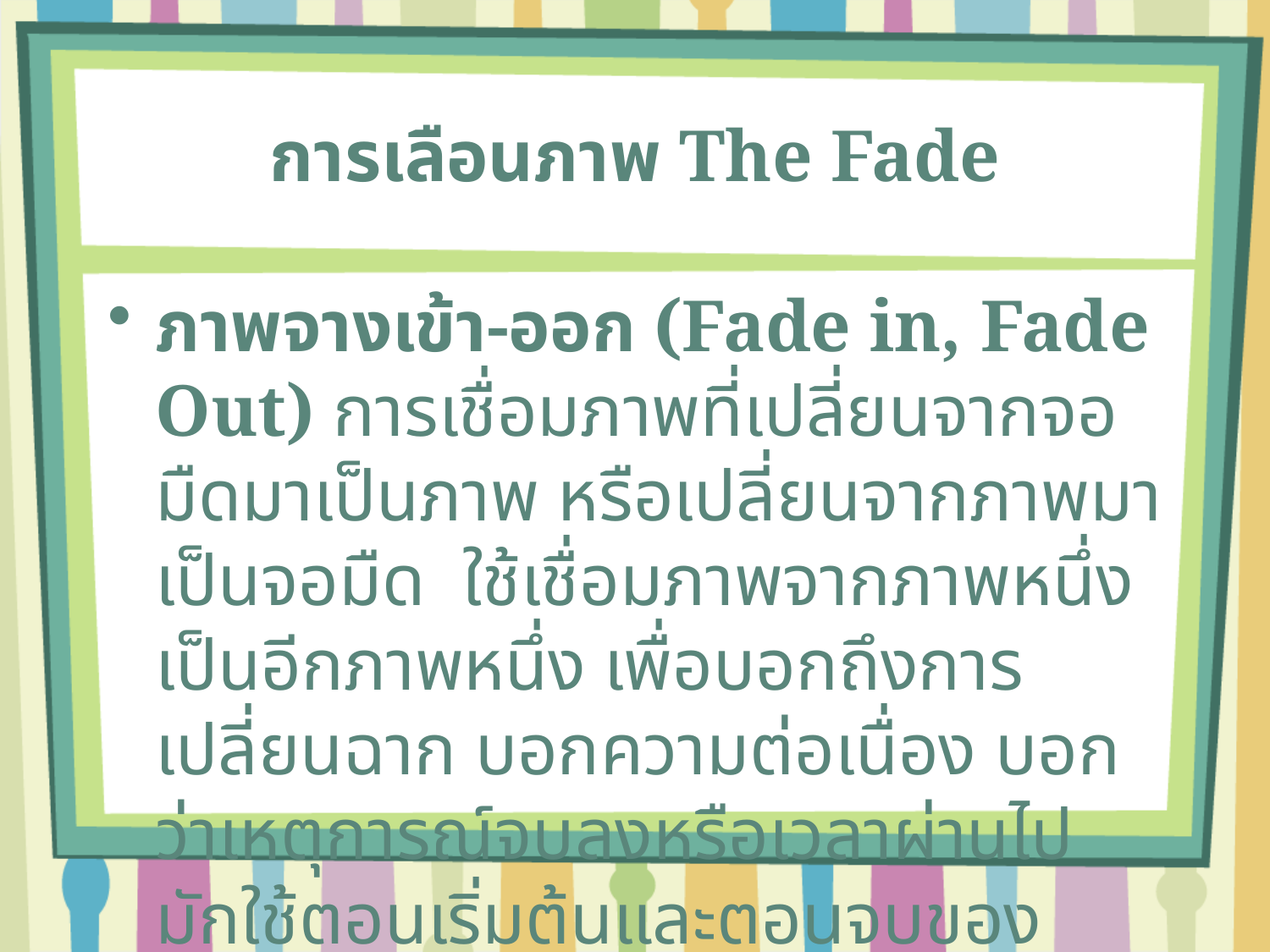

# การเลือนภาพ The Fade
ภาพจางเข้า-ออก (Fade in, Fade Out) การเชื่อมภาพที่เปลี่ยนจากจอมืดมาเป็นภาพ หรือเปลี่ยนจากภาพมาเป็นจอมืด  ใช้เชื่อมภาพจากภาพหนึ่งเป็นอีกภาพหนึ่ง เพื่อบอกถึงการเปลี่ยนฉาก บอกความต่อเนื่อง บอกว่าเหตุการณ์จบลงหรือเวลาผ่านไป  มักใช้ตอนเริ่มต้นและตอนจบของรายการ